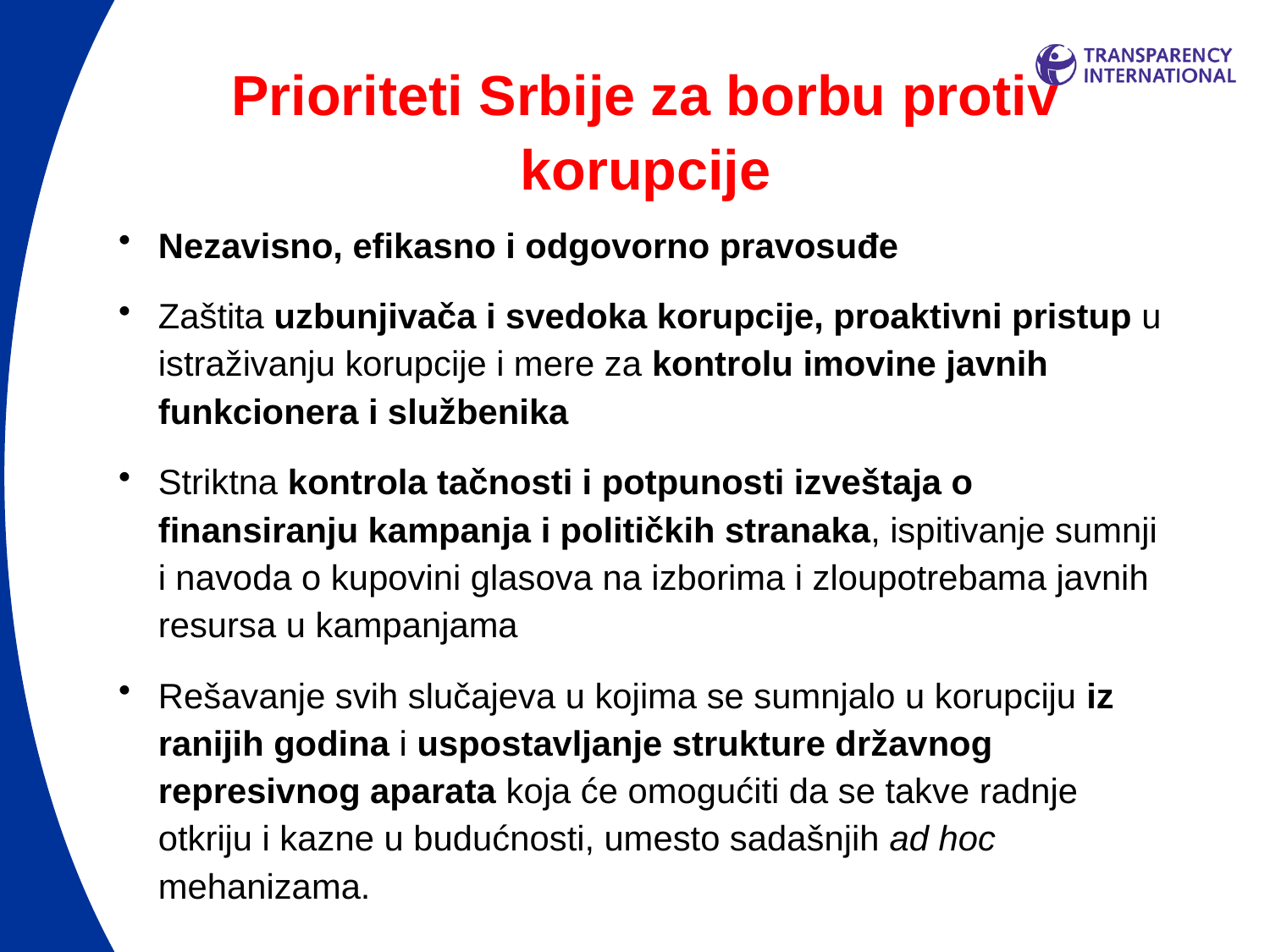

# Prioriteti Srbije za borbu protiv korupcije
Nezavisno, efikasno i odgovorno pravosuđe
Zaštita uzbunjivača i svedoka korupcije, proaktivni pristup u istraživanju korupcije i mere za kontrolu imovine javnih funkcionera i službenika
Striktna kontrola tačnosti i potpunosti izveštaja o finansiranju kampanja i političkih stranaka, ispitivanje sumnji i navoda o kupovini glasova na izborima i zloupotrebama javnih resursa u kampanjama
Rešavanje svih slučajeva u kojima se sumnjalo u korupciju iz ranijih godina i uspostavljanje strukture državnog represivnog aparata koja će omogućiti da se takve radnje otkriju i kazne u budućnosti, umesto sadašnjih ad hoc mehanizama.